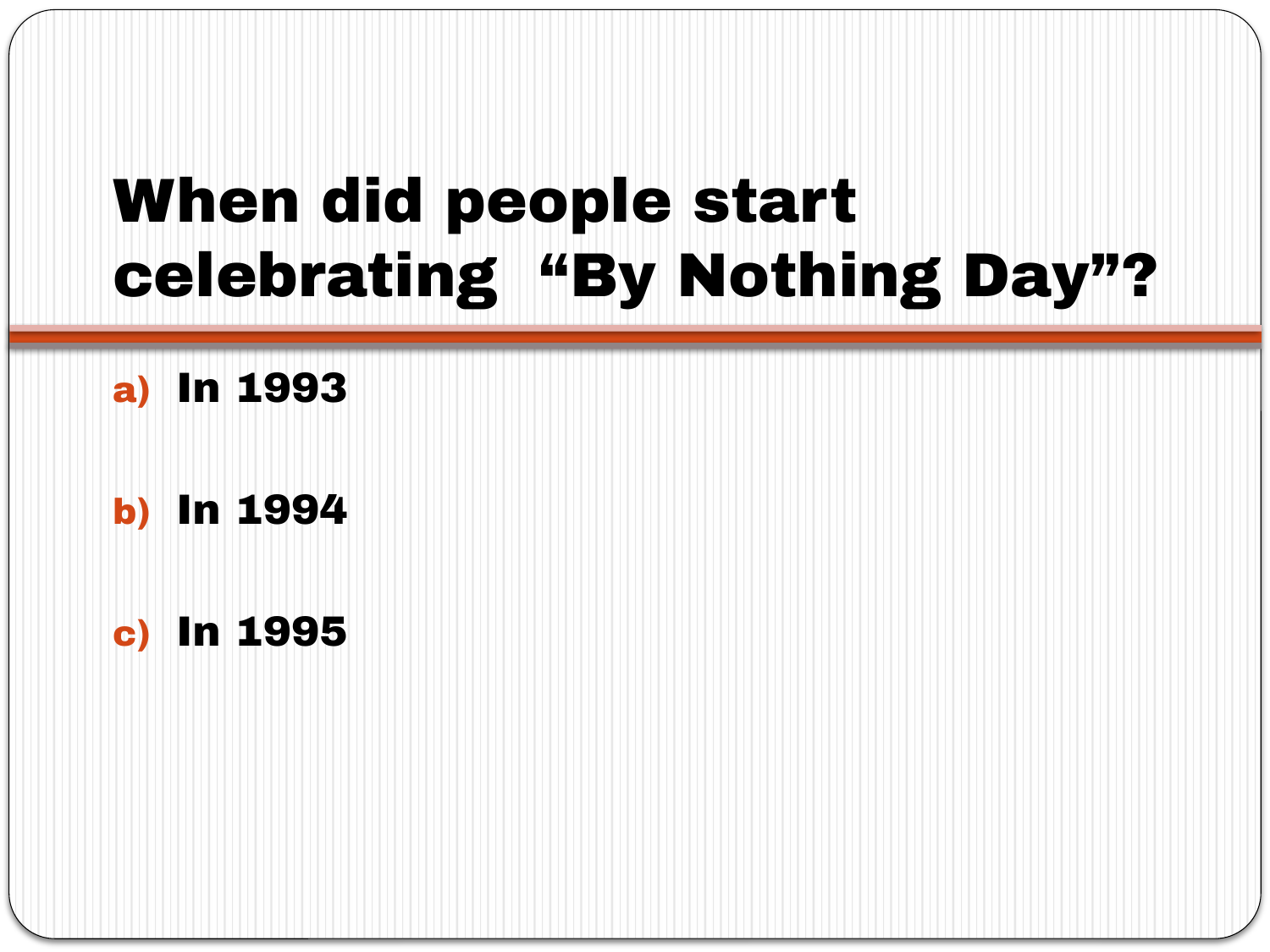

# When did people start celebrating  “By Nothing Day”?
In 1993

In 1994

In 1995